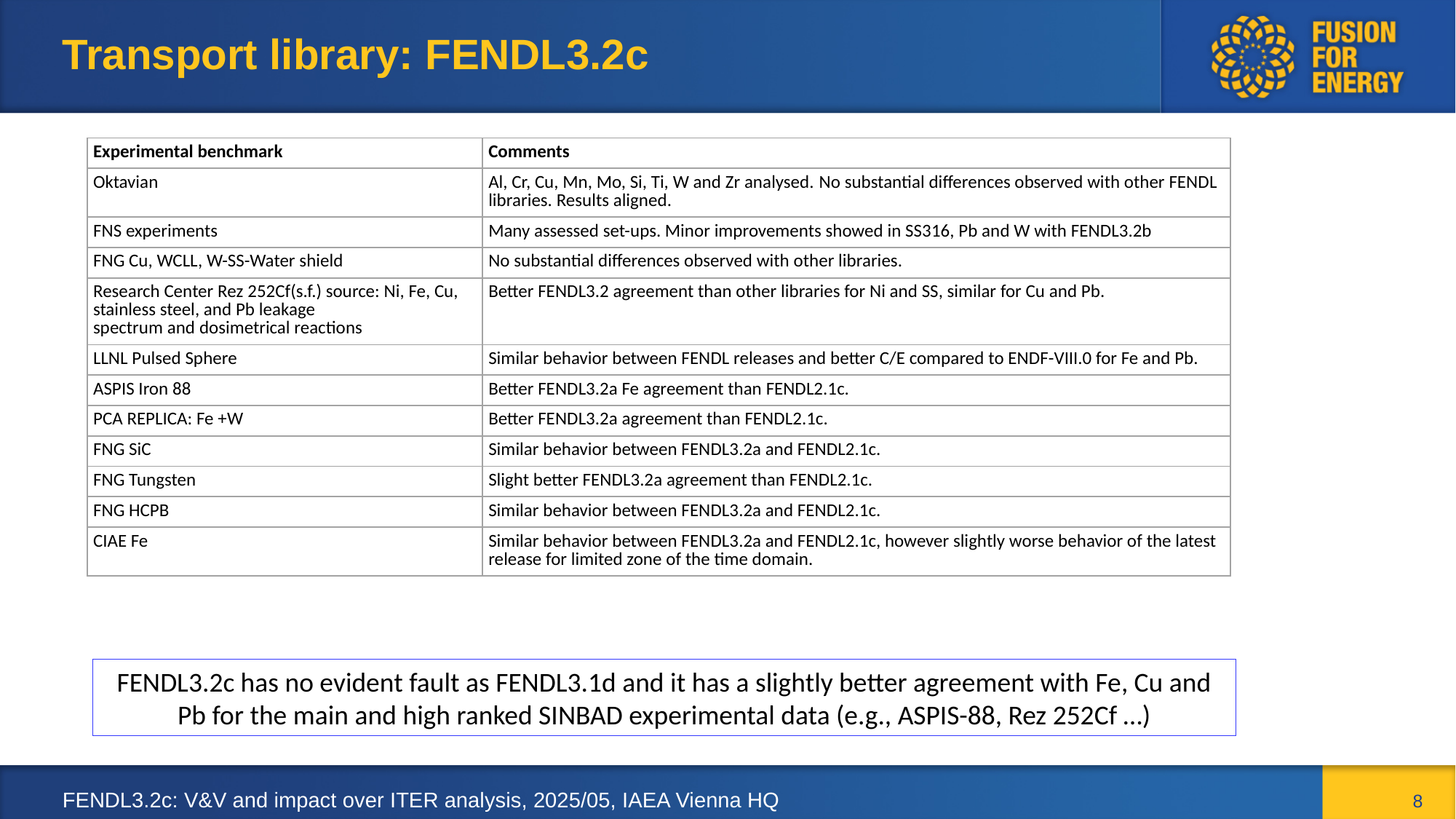

# Transport library: FENDL3.2c
| Experimental benchmark | Comments |
| --- | --- |
| Oktavian | Al, Cr, Cu, Mn, Mo, Si, Ti, W and Zr analysed. No substantial differences observed with other FENDL libraries. Results aligned. |
| FNS experiments | Many assessed set-ups. Minor improvements showed in SS316, Pb and W with FENDL3.2b |
| FNG Cu, WCLL, W-SS-Water shield | No substantial differences observed with other libraries. |
| Research Center Rez 252Cf(s.f.) source: Ni, Fe, Cu, stainless steel, and Pb leakage spectrum and dosimetrical reactions | Better FENDL3.2 agreement than other libraries for Ni and SS, similar for Cu and Pb. |
| LLNL Pulsed Sphere | Similar behavior between FENDL releases and better C/E compared to ENDF-VIII.0 for Fe and Pb. |
| ASPIS Iron 88 | Better FENDL3.2a Fe agreement than FENDL2.1c. |
| PCA REPLICA: Fe +W | Better FENDL3.2a agreement than FENDL2.1c. |
| FNG SiC | Similar behavior between FENDL3.2a and FENDL2.1c. |
| FNG Tungsten | Slight better FENDL3.2a agreement than FENDL2.1c. |
| FNG HCPB | Similar behavior between FENDL3.2a and FENDL2.1c. |
| CIAE Fe | Similar behavior between FENDL3.2a and FENDL2.1c, however slightly worse behavior of the latest release for limited zone of the time domain. |
FENDL3.2c has no evident fault as FENDL3.1d and it has a slightly better agreement with Fe, Cu and Pb for the main and high ranked SINBAD experimental data (e.g., ASPIS-88, Rez 252Cf …)
8
FENDL3.2c: V&V and impact over ITER analysis, 2025/05, IAEA Vienna HQ